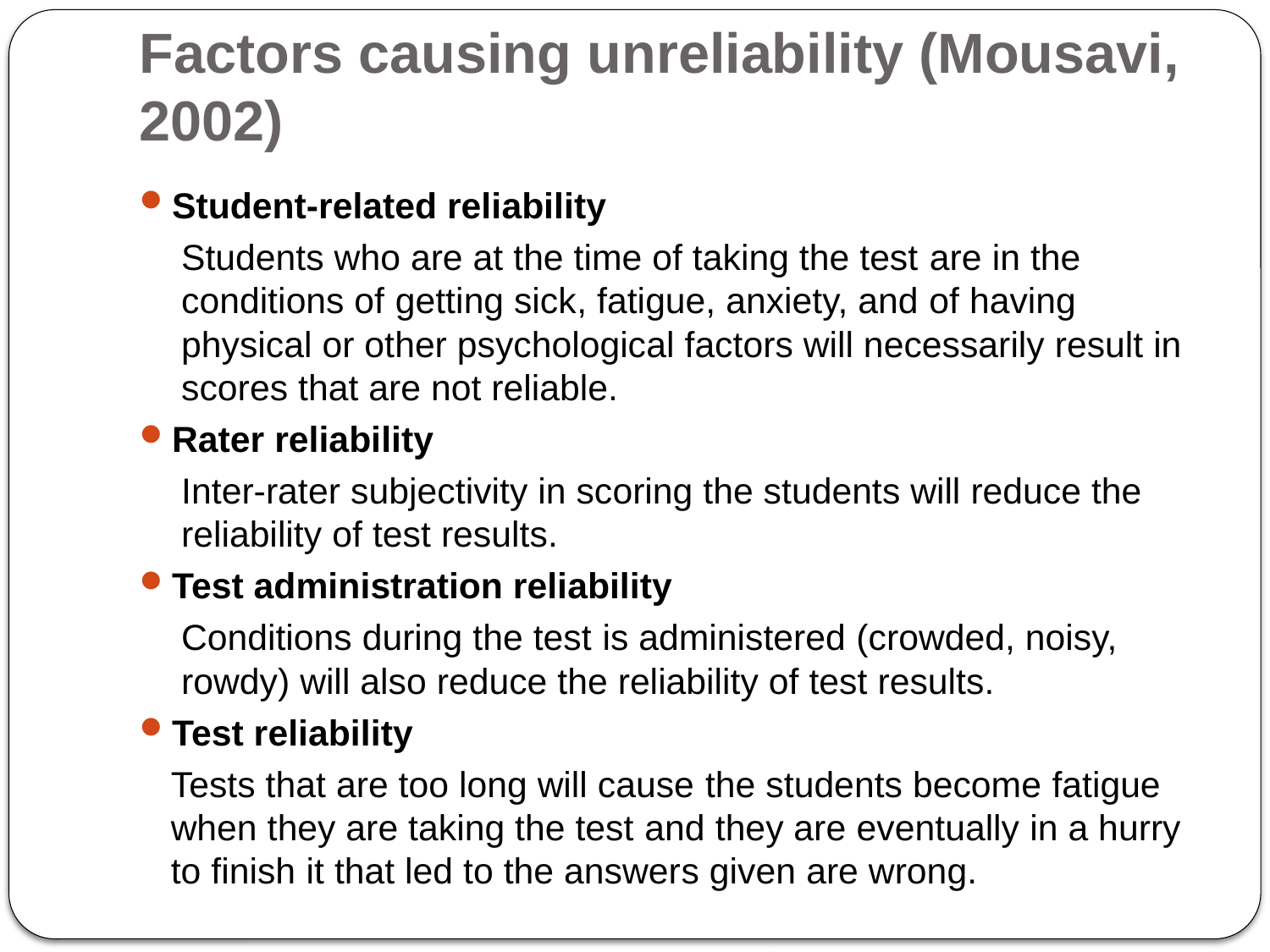

# Factors causing unreliability (Mousavi, 2002)
Student-related reliability
Students who are at the time of taking the test are in the conditions of getting sick, fatigue, anxiety, and of having physical or other psychological factors will necessarily result in scores that are not reliable.
Rater reliability
Inter-rater subjectivity in scoring the students will reduce the reliability of test results.
Test administration reliability
Conditions during the test is administered (crowded, noisy, rowdy) will also reduce the reliability of test results.
Test reliability
Tests that are too long will cause the students become fatigue when they are taking the test and they are eventually in a hurry to finish it that led to the answers given are wrong.